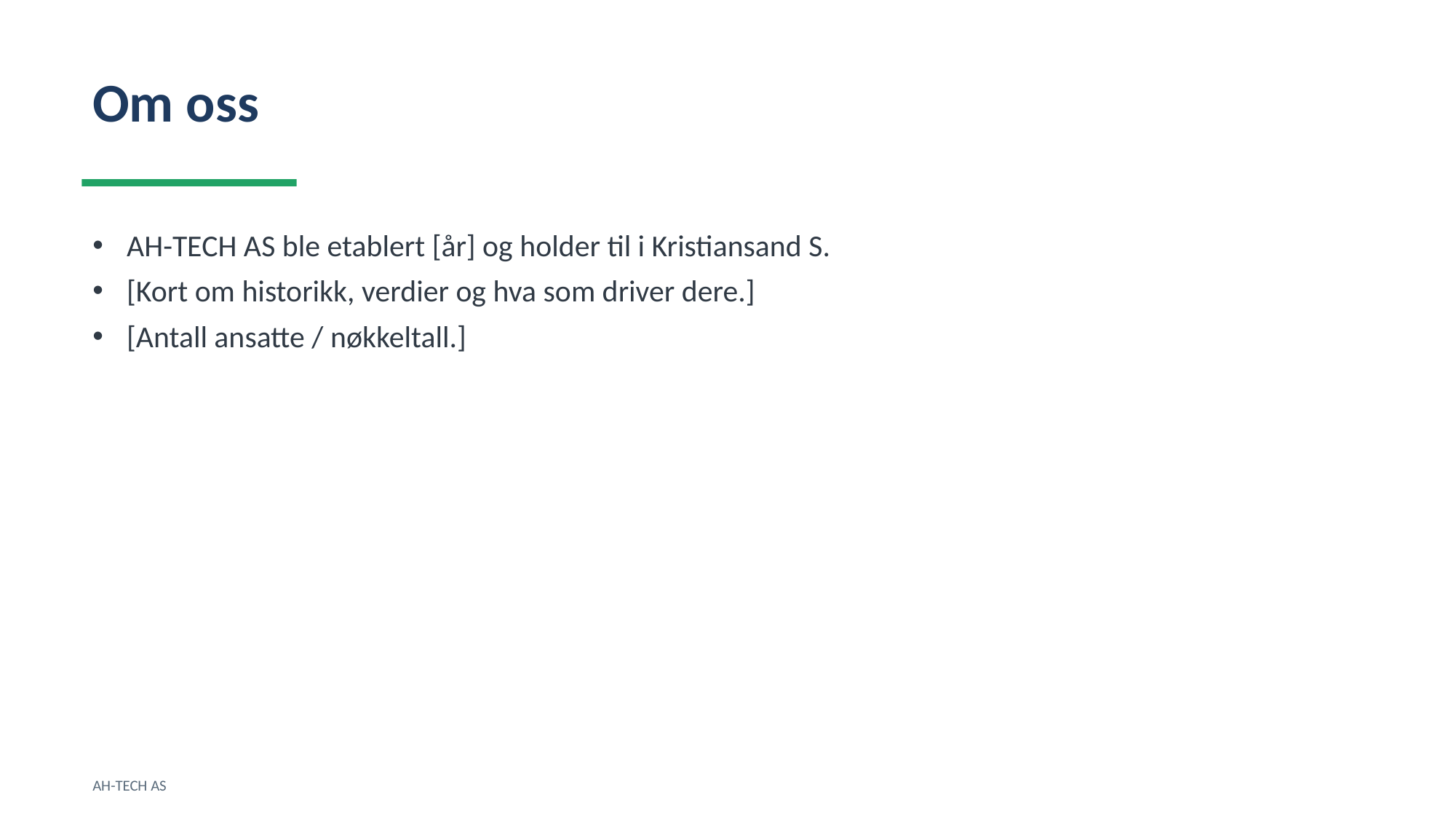

Om oss

AH-TECH AS ble etablert [år] og holder til i Kristiansand S.
[Kort om historikk, verdier og hva som driver dere.]
[Antall ansatte / nøkkeltall.]
AH-TECH AS